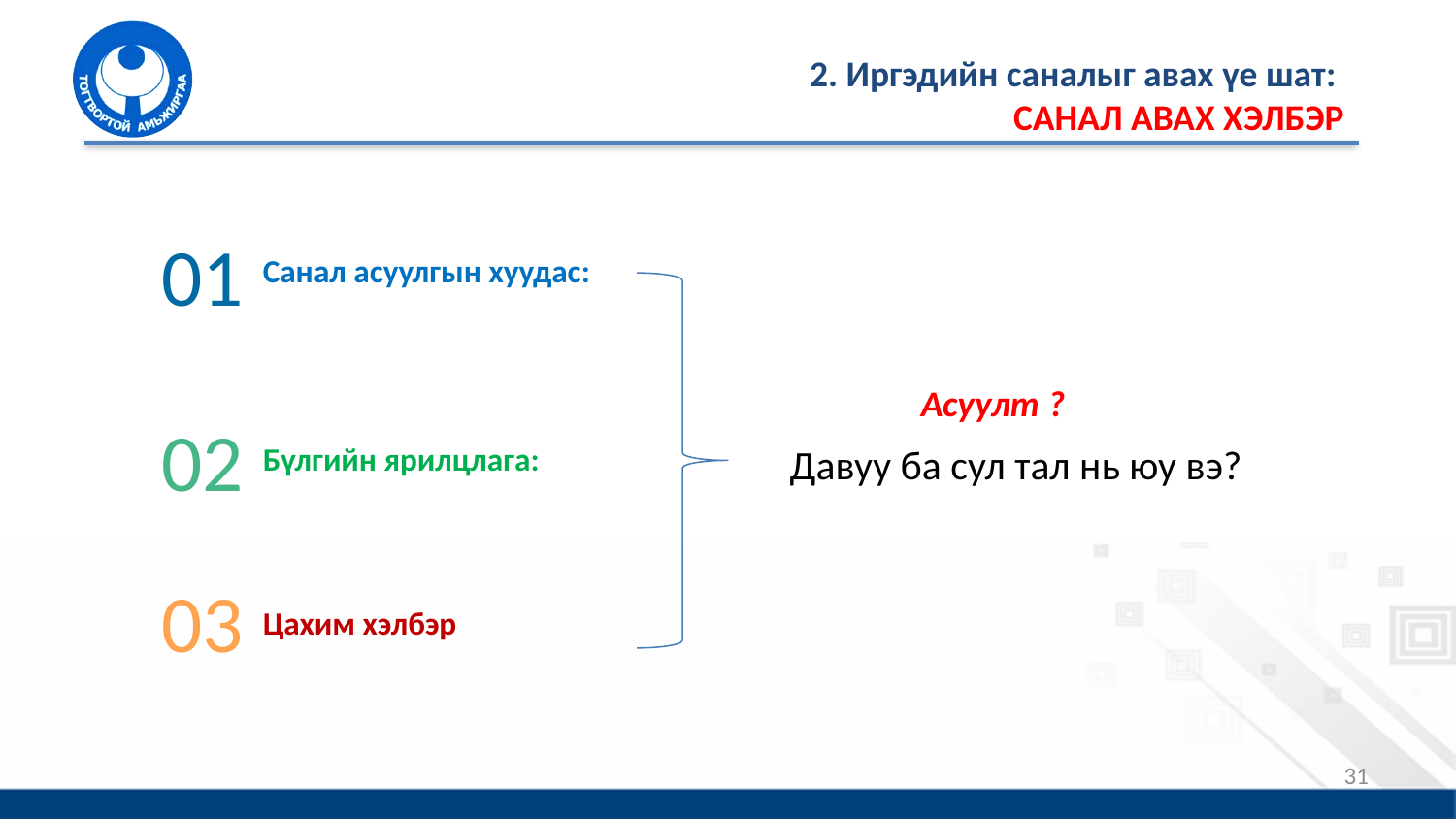

# 2. Иргэдийн саналыг авах үе шат: САНАЛ АВАХ ХЭЛБЭР
01
Санал асуулгын хуудас:

Асуулт ?
02
Давуу ба сул тал нь юу вэ?
Бүлгийн ярилцлага:
03
Цахим хэлбэр
31